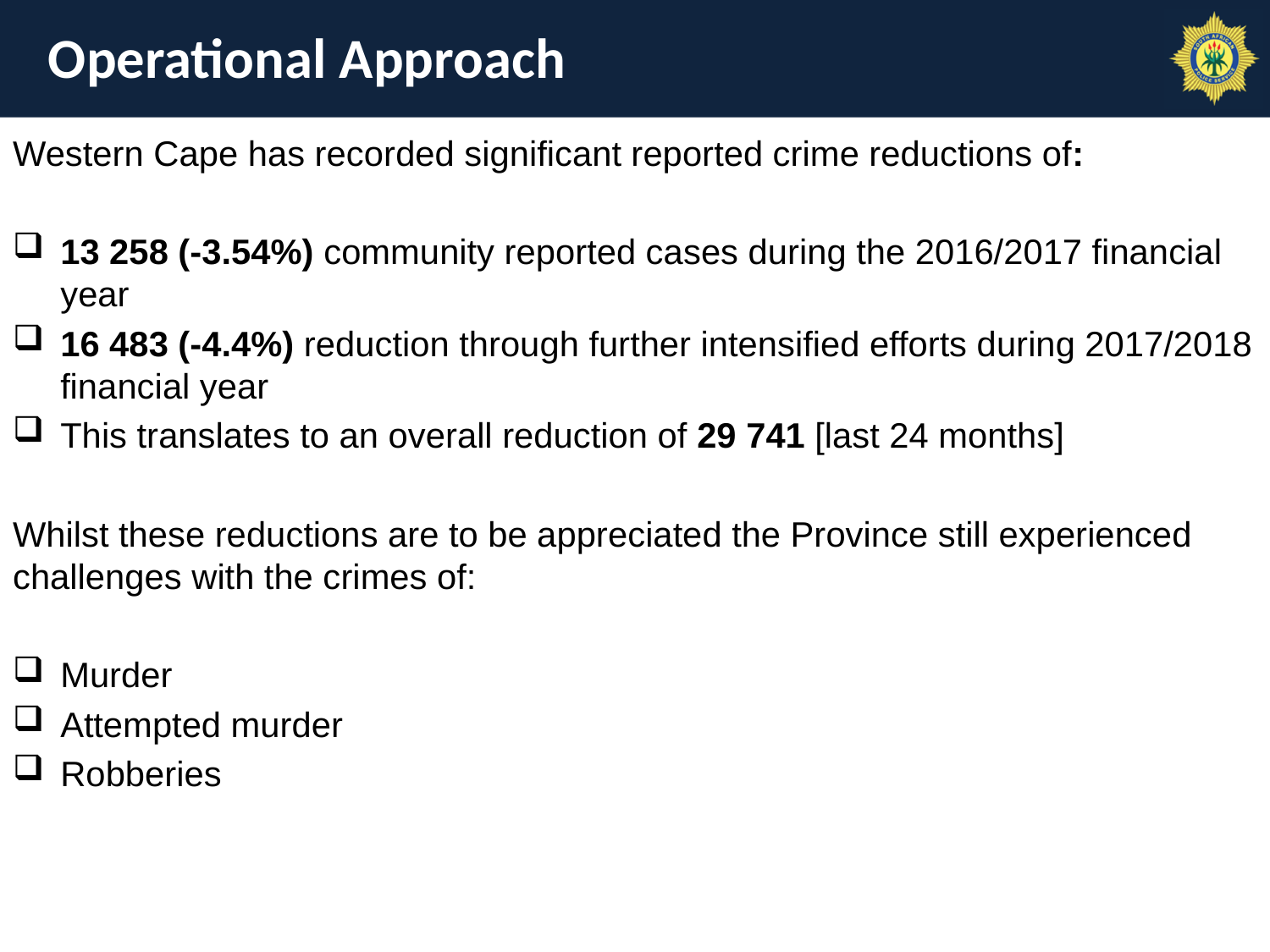

Operational Approach
Western Cape has recorded significant reported crime reductions of:

13 258 (-3.54%) community reported cases during the 2016/2017 financial year
16 483 (-4.4%) reduction through further intensified efforts during 2017/2018 financial year
This translates to an overall reduction of 29 741 [last 24 months]

Whilst these reductions are to be appreciated the Province still experienced challenges with the crimes of:

Murder
Attempted murder
Robberies